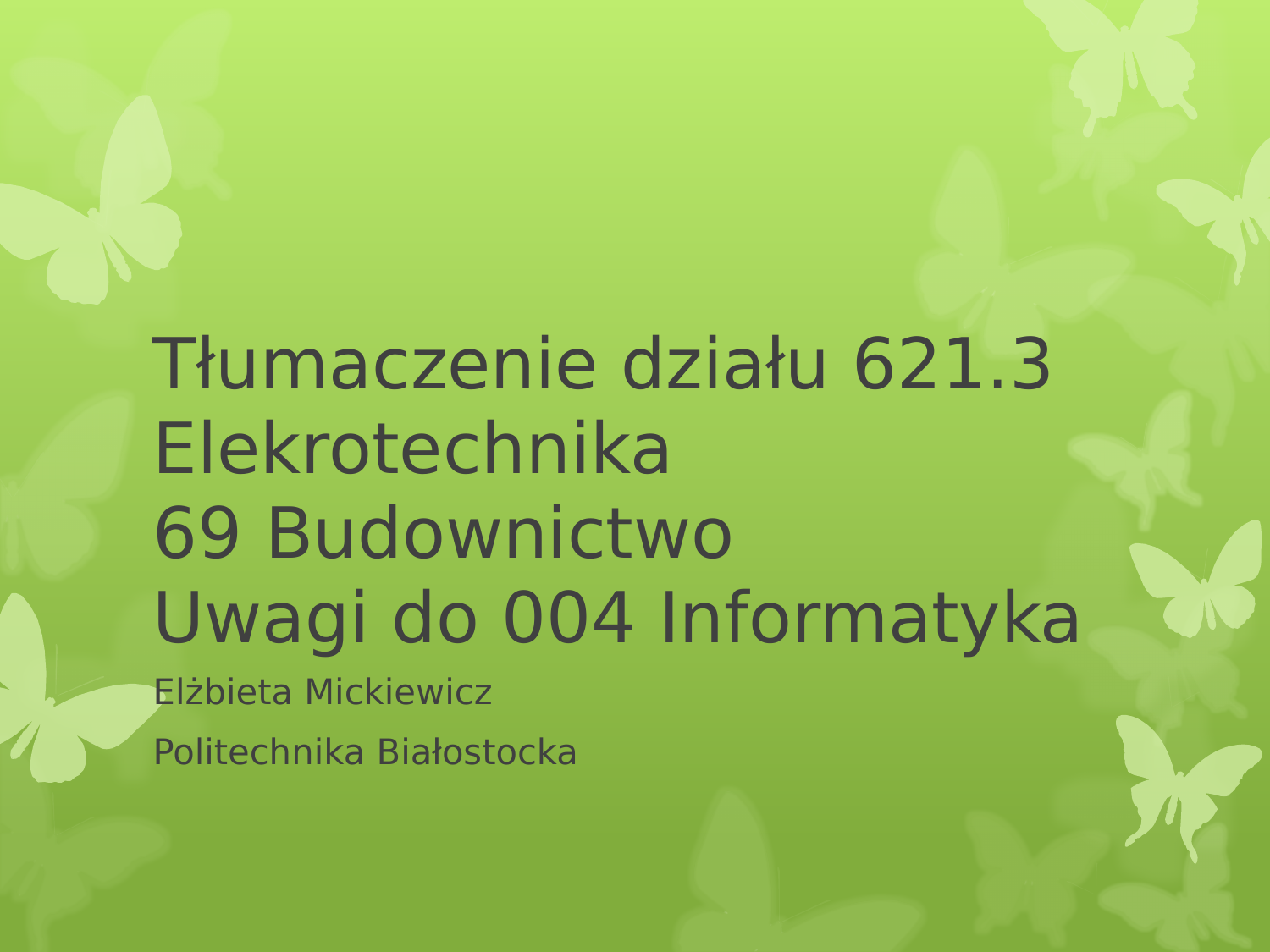

# Tłumaczenie działu 621.3 Elekrotechnika 69 Budownictwo Uwagi do 004 Informatyka
Elżbieta Mickiewicz
Politechnika Białostocka